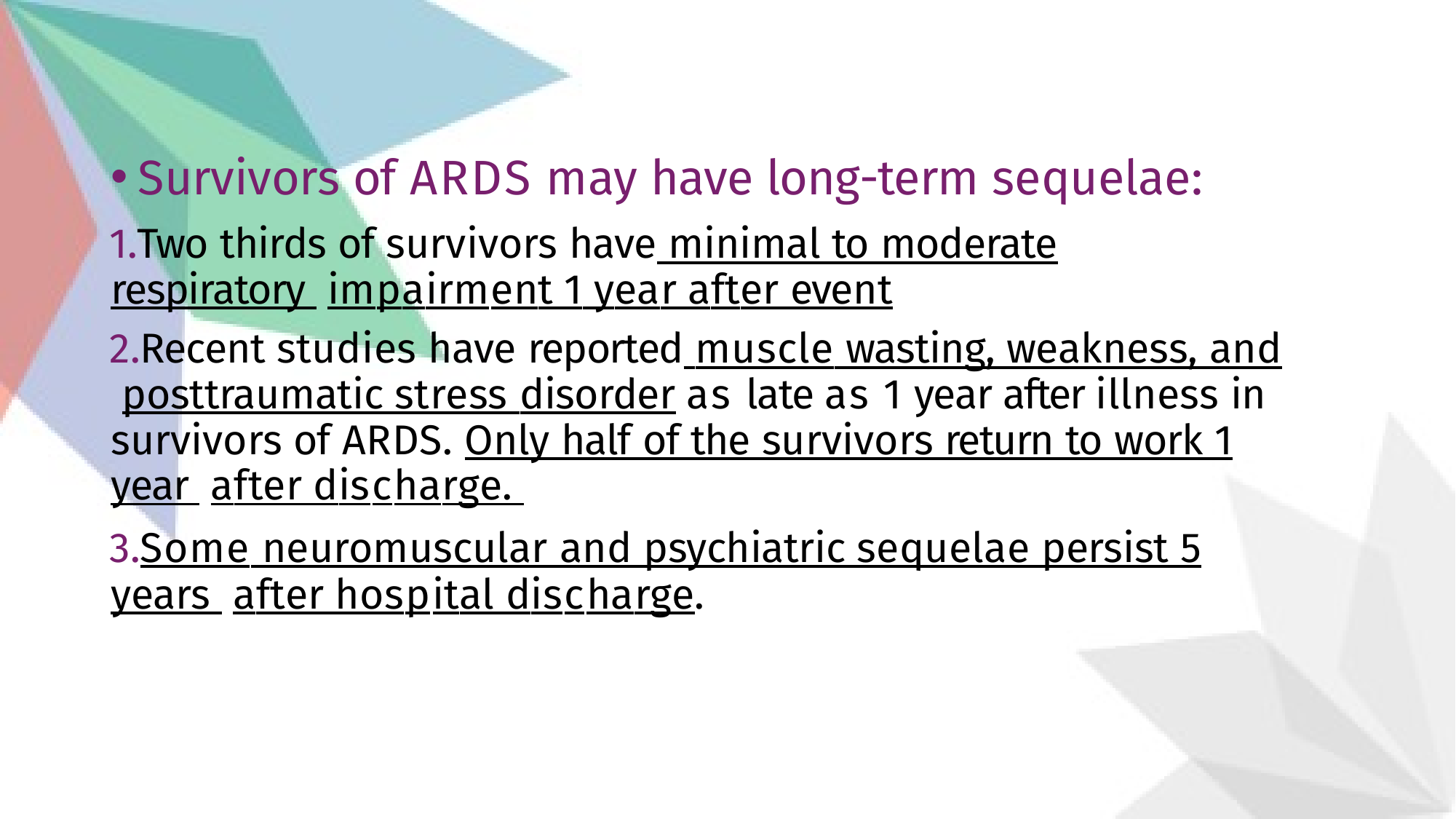

Survivors of ARDS may have long-term sequelae:
Two thirds of survivors have minimal to moderate respiratory  impairment 1 year after event
Recent studies have reported muscle wasting, weakness, and  posttraumatic stress disorder as late as 1 year after illness in  survivors of ARDS. Only half of the survivors return to work 1 year  after discharge.
Some neuromuscular and psychiatric sequelae persist 5 years  after hospital discharge.